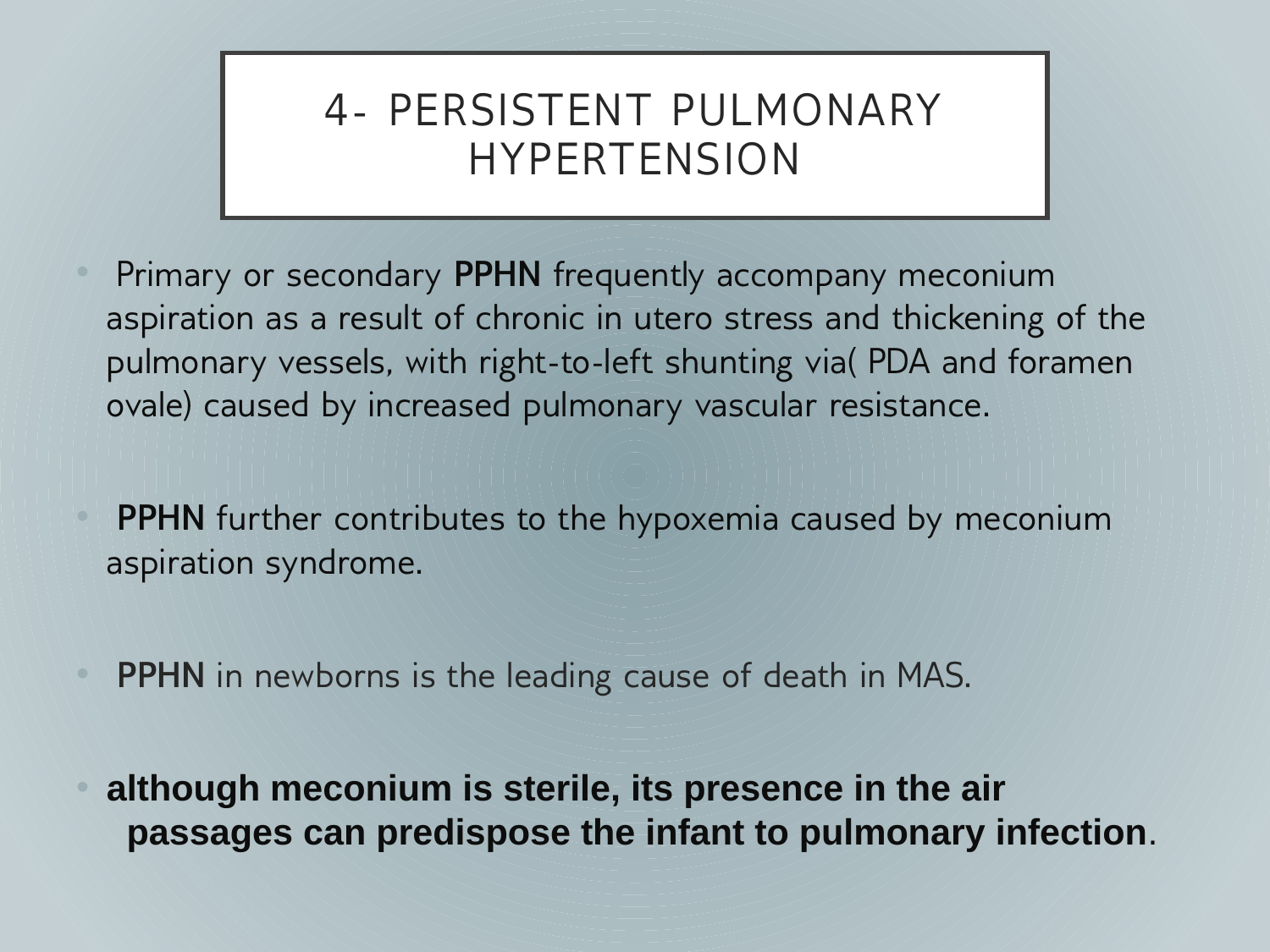

# 4- Persistent pulmonary hypertension
 Primary or secondary PPHN frequently accompany meconium aspiration as a result of chronic in utero stress and thickening of the pulmonary vessels, with right-to-left shunting via( PDA and foramen ovale) caused by increased pulmonary vascular resistance.

 PPHN further contributes to the hypoxemia caused by meconium aspiration syndrome.

 PPHN in newborns is the leading cause of death in MAS.

although meconium is sterile, its presence in the air
  passages can predispose the infant to pulmonary infection.